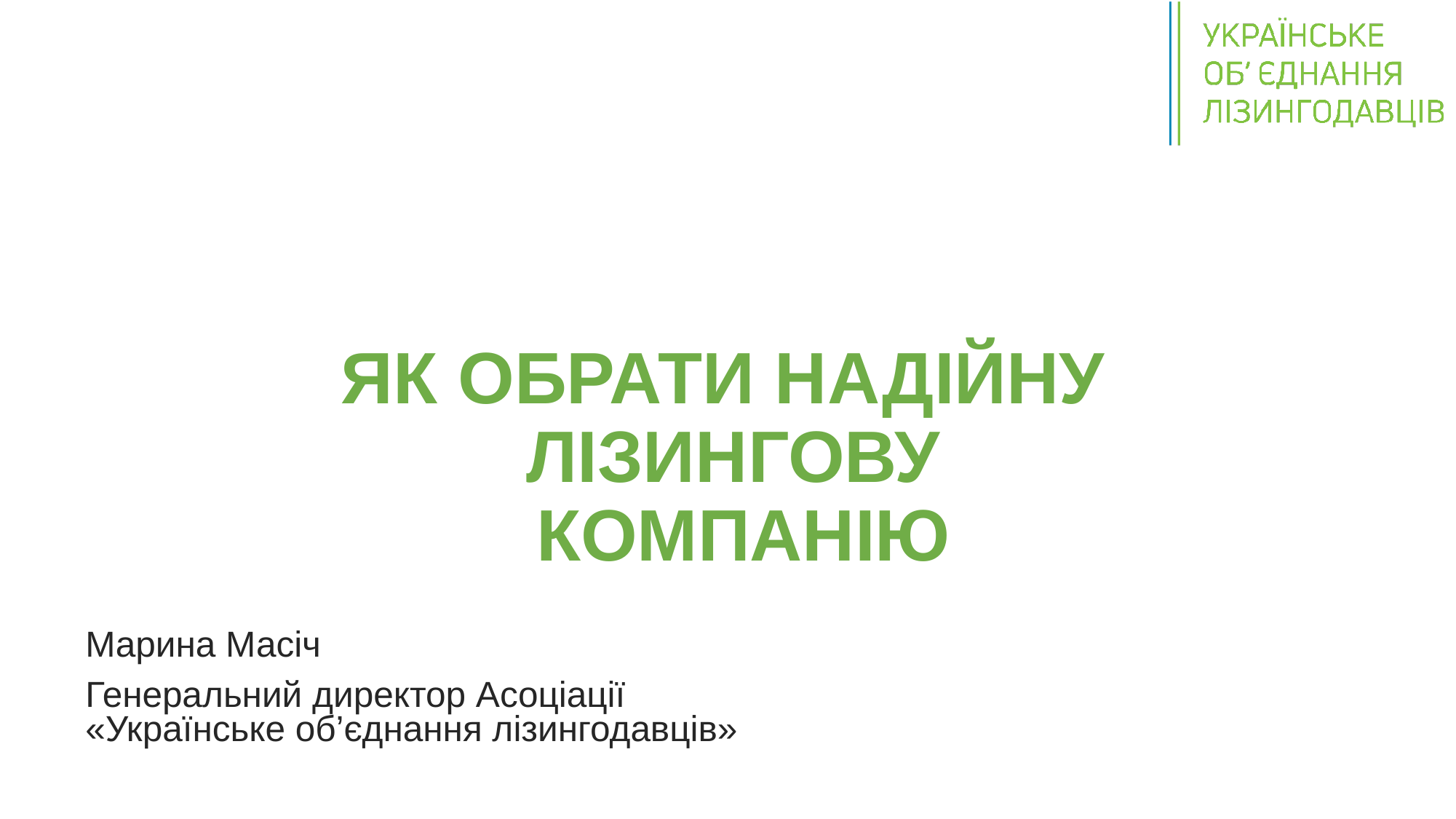

# ЯК ОБРАТИ НАДІЙНУ ЛІЗИНГОВУ КОМПАНІЮ
Марина Масіч
Генеральний директор Асоціації «Українське об’єднання лізингодавців»